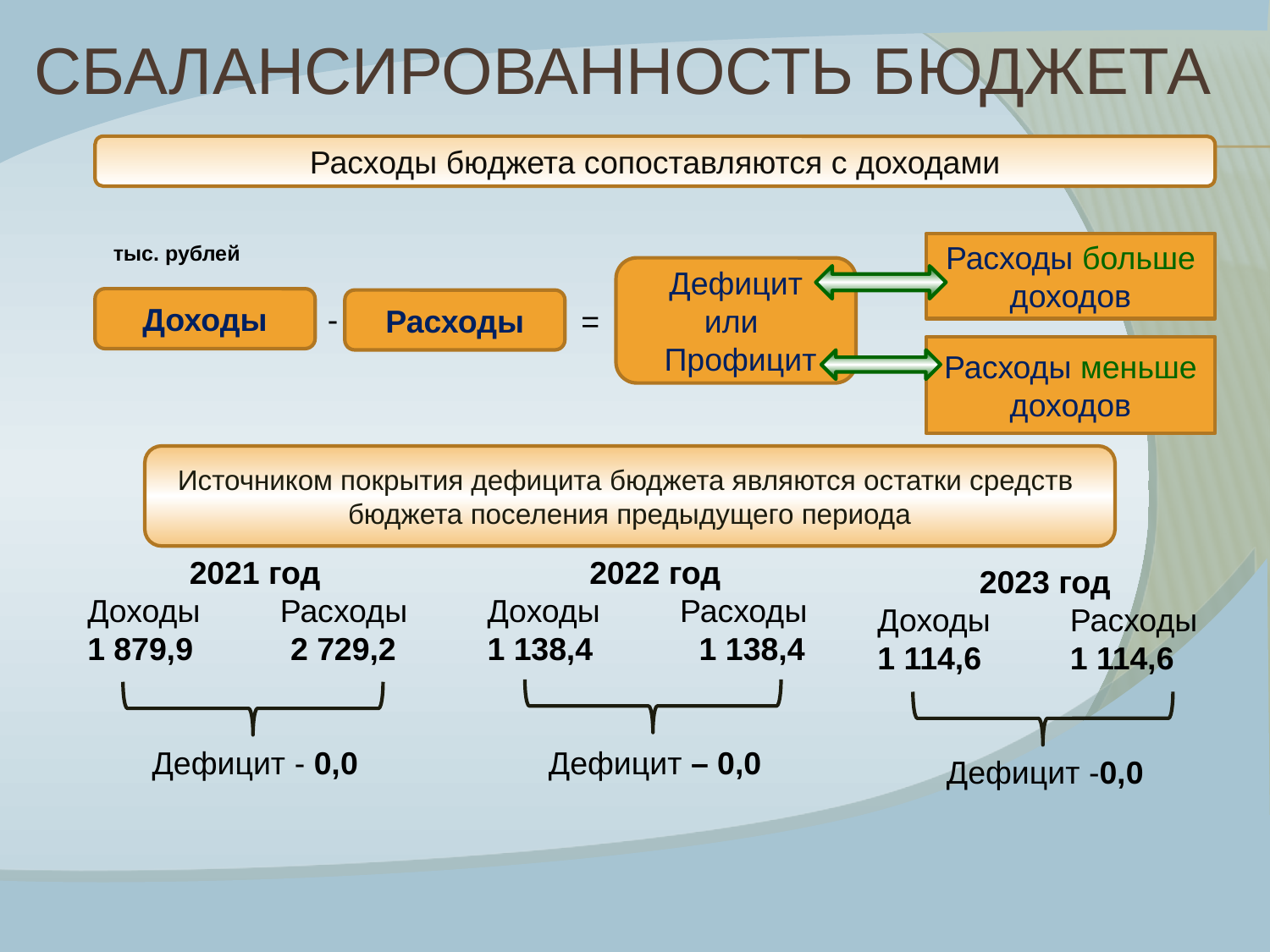

# Сбалансированность бюджета
Расходы бюджета сопоставляются с доходами
тыс. рублей
Расходы больше доходов
Дефицит
или
 Профицит

Доходы
Расходы
-
=
Расходы меньше доходов

Источником покрытия дефицита бюджета являются остатки средств  бюджета поселения предыдущего периода
2021 год
Доходы         Расходы
1 879,9           2 729,2

Дефицит - 0,0

2022 год
Доходы         Расходы
1 138,4            1 138,4

Дефицит – 0,0

2023 год
Доходы         Расходы
1 114,6          1 114,6

Дефицит -0,0